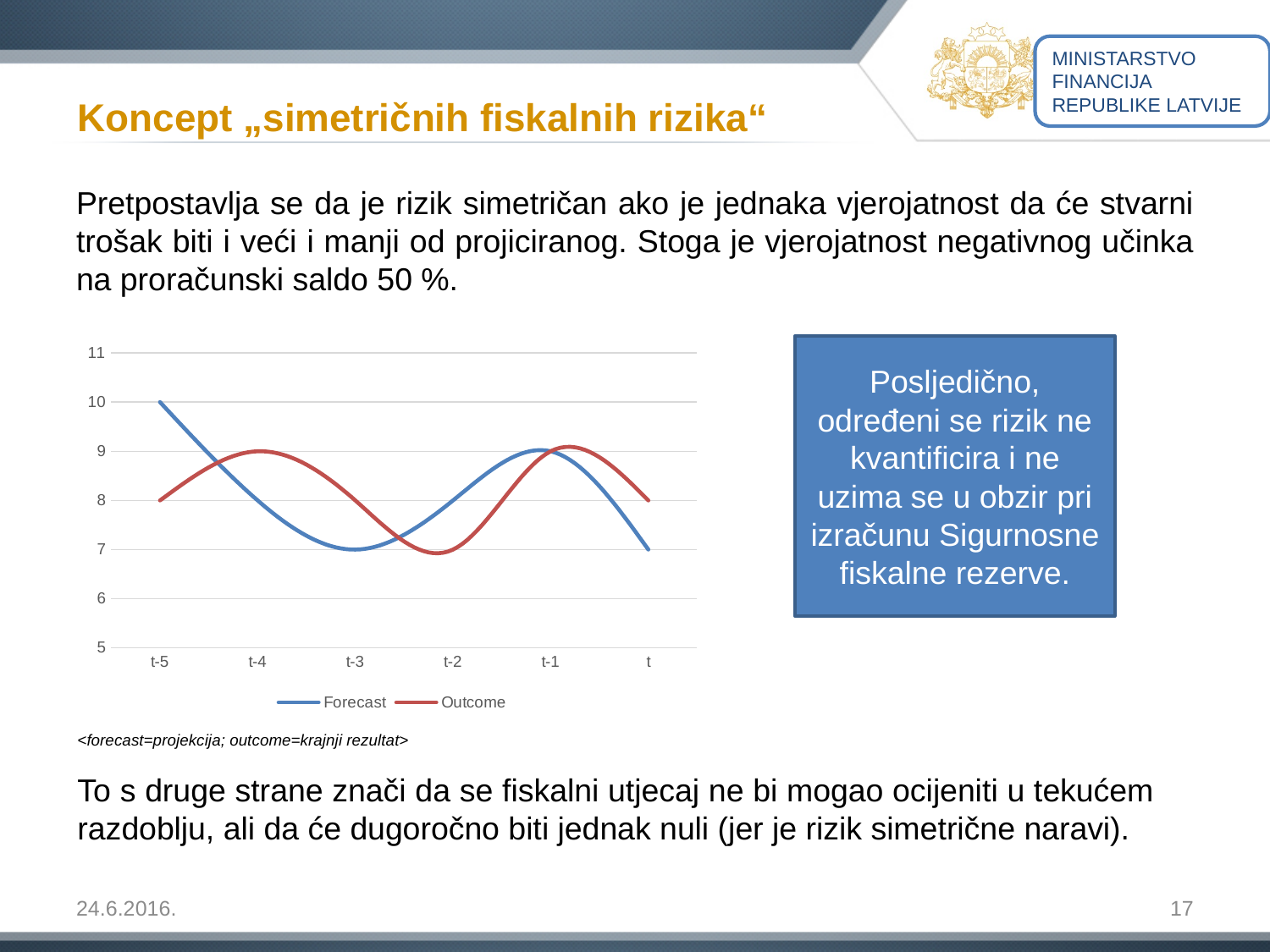

MINISTARSTVO FINANCIJA REPUBLIKE LATVIJE
# Koncept „simetričnih fiskalnih rizika“
Pretpostavlja se da je rizik simetričan ako je jednaka vjerojatnost da će stvarni trošak biti i veći i manji od projiciranog. Stoga je vjerojatnost negativnog učinka na proračunski saldo 50 %.

### Chart

| Category | Forecast | Outcome |
|---|---|---|
| t-5 | 10.0 | 8.0 |
| t-4 | 8.0 | 9.0 |
| t-3 | 7.0 | 8.0 |
| t-2 | 8.0 | 7.0 |
| t-1 | 9.0 | 9.0 |
| t | 7.0 | 8.0 |
Posljedično, određeni se rizik ne kvantificira i ne uzima se u obzir pri izračunu Sigurnosne fiskalne rezerve.

<forecast=projekcija; outcome=krajnji rezultat>
To s druge strane znači da se fiskalni utjecaj ne bi mogao ocijeniti u tekućem razdoblju, ali da će dugoročno biti jednak nuli (jer je rizik simetrične naravi).
24.6.2016.
17